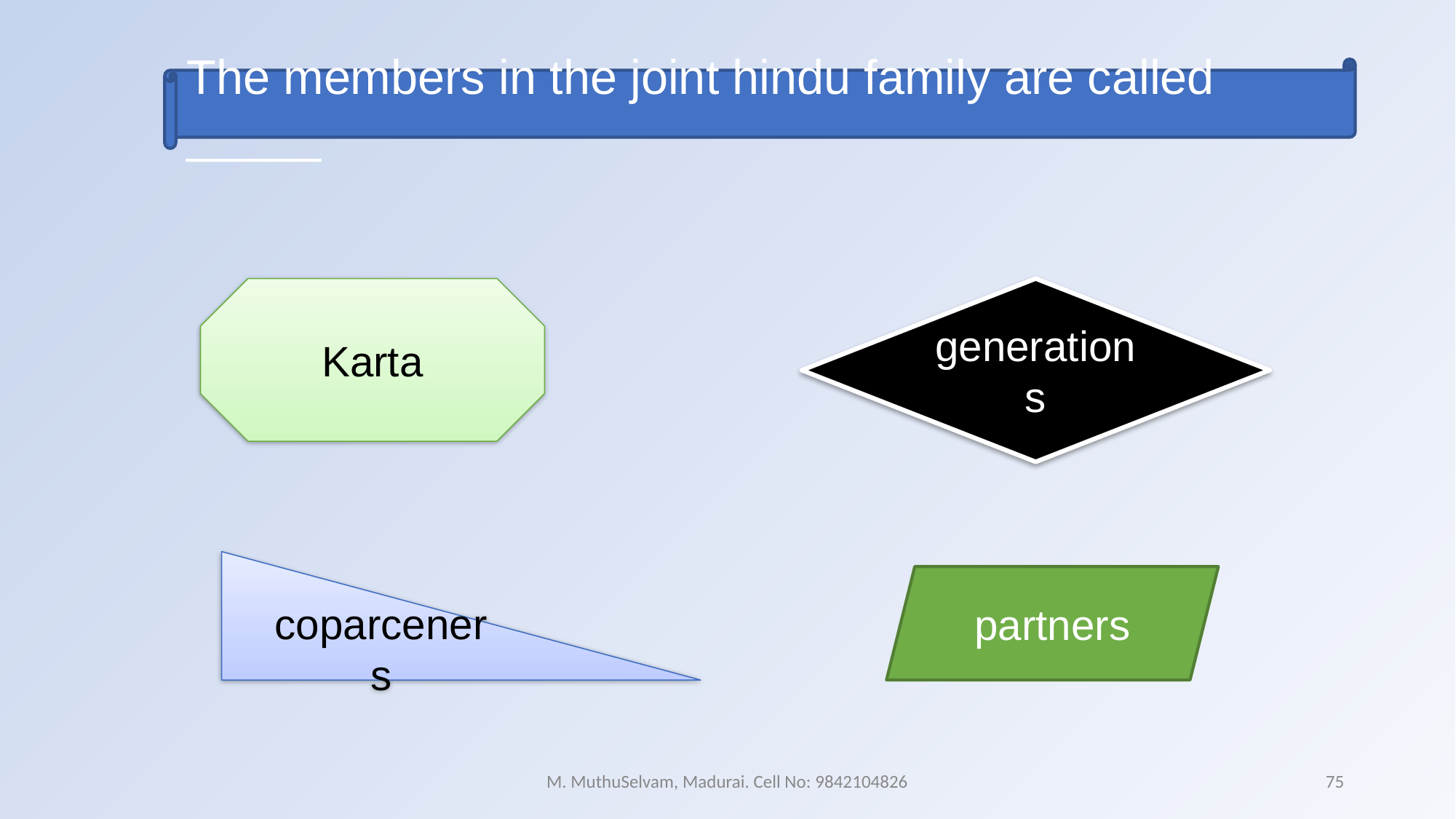

The members in the joint hindu family are called _____
Karta
generations
coparceners
partners
M. MuthuSelvam, Madurai. Cell No: 9842104826
75